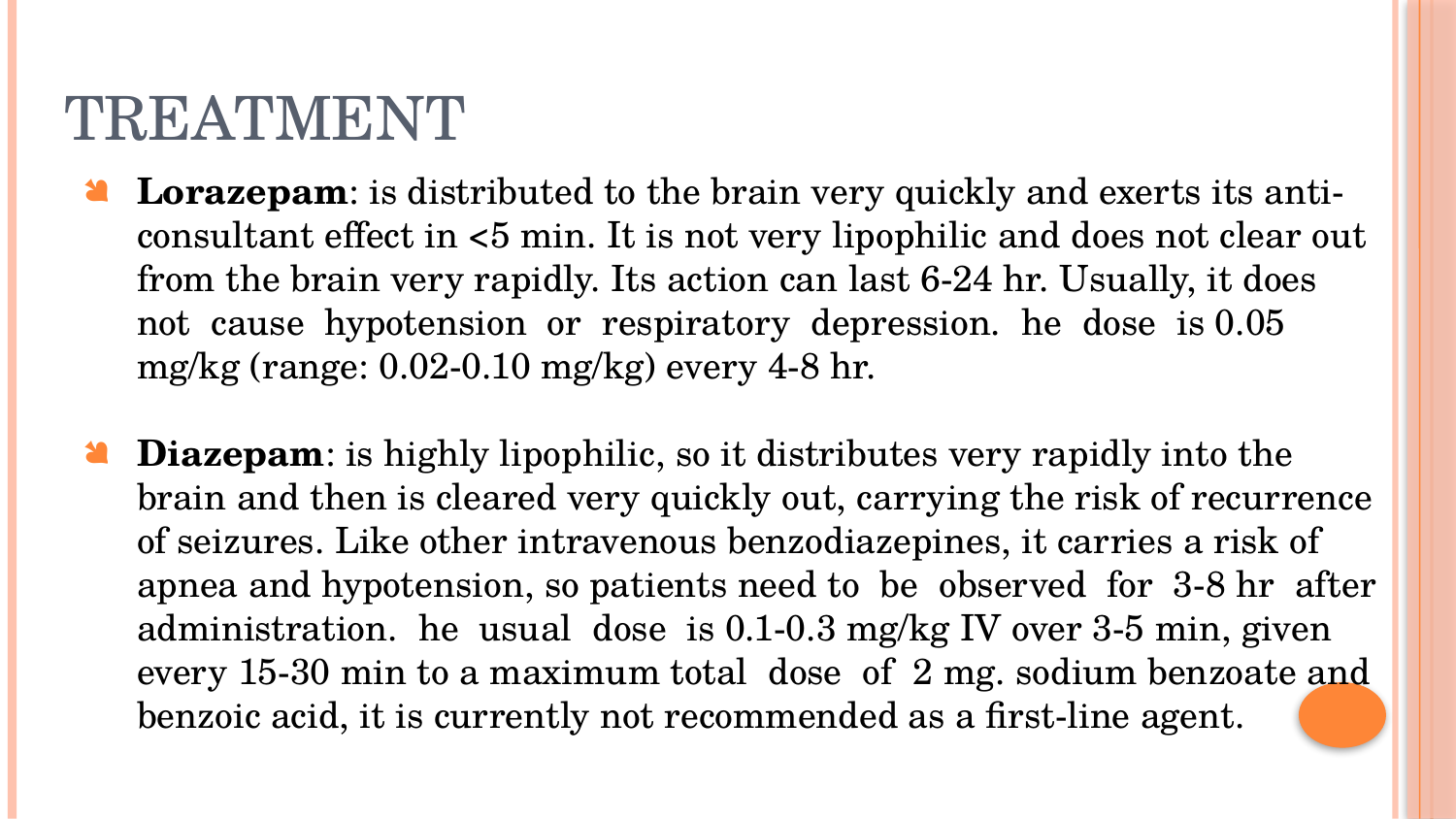

# TREATMENT
Lorazepam: is distributed to the brain very quickly and exerts its anti- consultant effect in <5 min. It is not very lipophilic and does not clear out from the brain very rapidly. Its action can last 6-24 hr. Usually, it does  not  cause  hypotension  or  respiratory  depression.  he  dose  is 0.05 mg/kg (range: 0.02-0.10 mg/kg) every 4-8 hr.

Diazepam: is highly lipophilic, so it distributes very rapidly into the brain and then is cleared very quickly out, carrying the risk of recurrence of seizures. Like other intravenous benzodiazepines, it carries a risk of apnea and hypotension, so patients need to  be  observed  for  3-8 hr  after  administration.  he  usual  dose  is 0.1-0.3 mg/kg IV over 3-5 min, given every 15-30 min to a maximum total  dose  of  2 mg. sodium benzoate and benzoic acid, it is currently not recommended as a first-line agent.